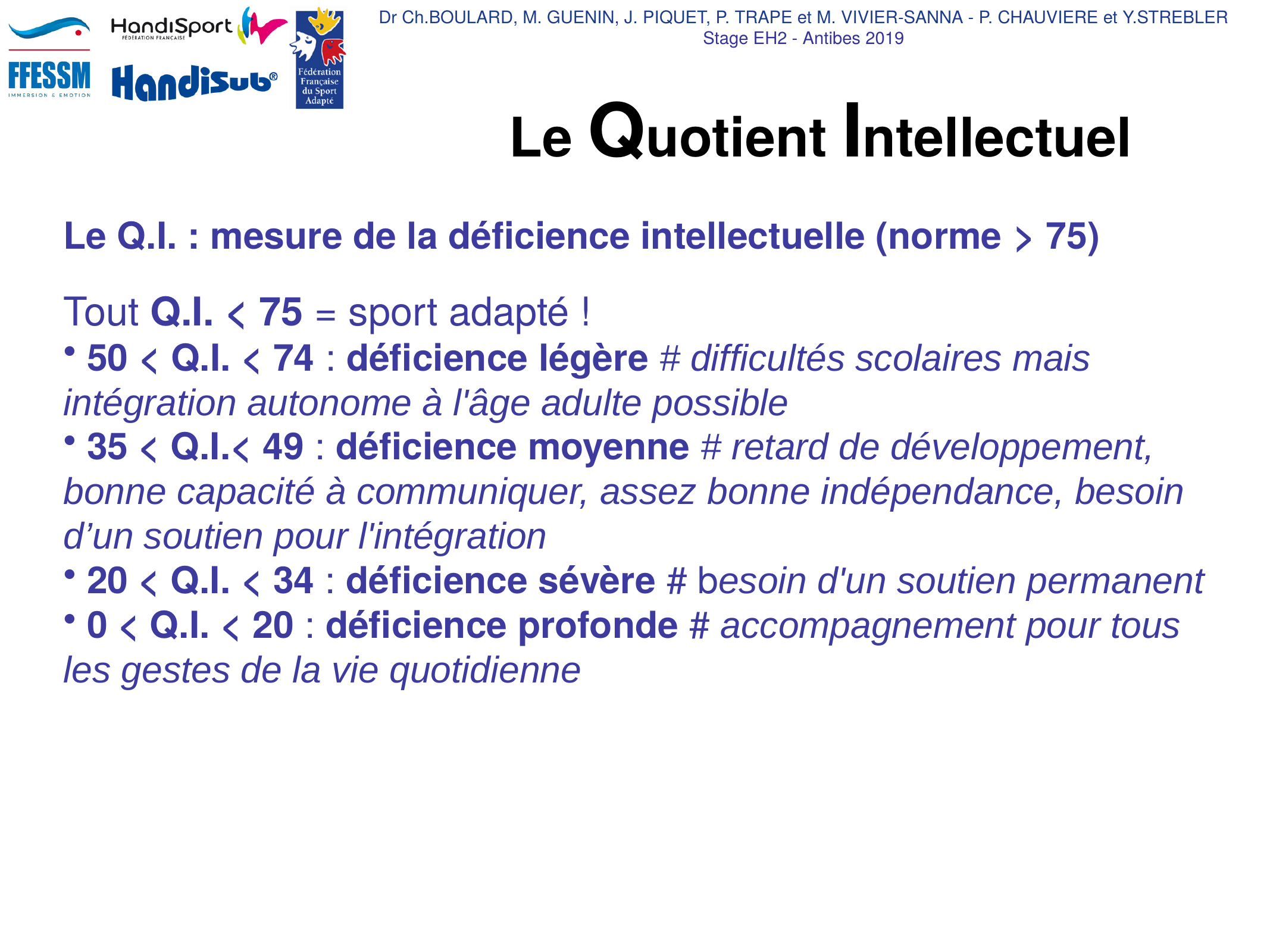

# Le Quotient Intellectuel
Le Q.I. : mesure de la déficience intellectuelle (norme > 75)

Tout Q.I. < 75 = sport adapté !
 50 < Q.I. < 74 : déficience légère # difficultés scolaires mais intégration autonome à l'âge adulte possible
 35 < Q.I.< 49 : déficience moyenne # retard de développement, bonne capacité à communiquer, assez bonne indépendance, besoin d’un soutien pour l'intégration
 20 < Q.I. < 34 : déficience sévère # besoin d'un soutien permanent
 0 < Q.I. < 20 : déficience profonde # accompagnement pour tous les gestes de la vie quotidienne